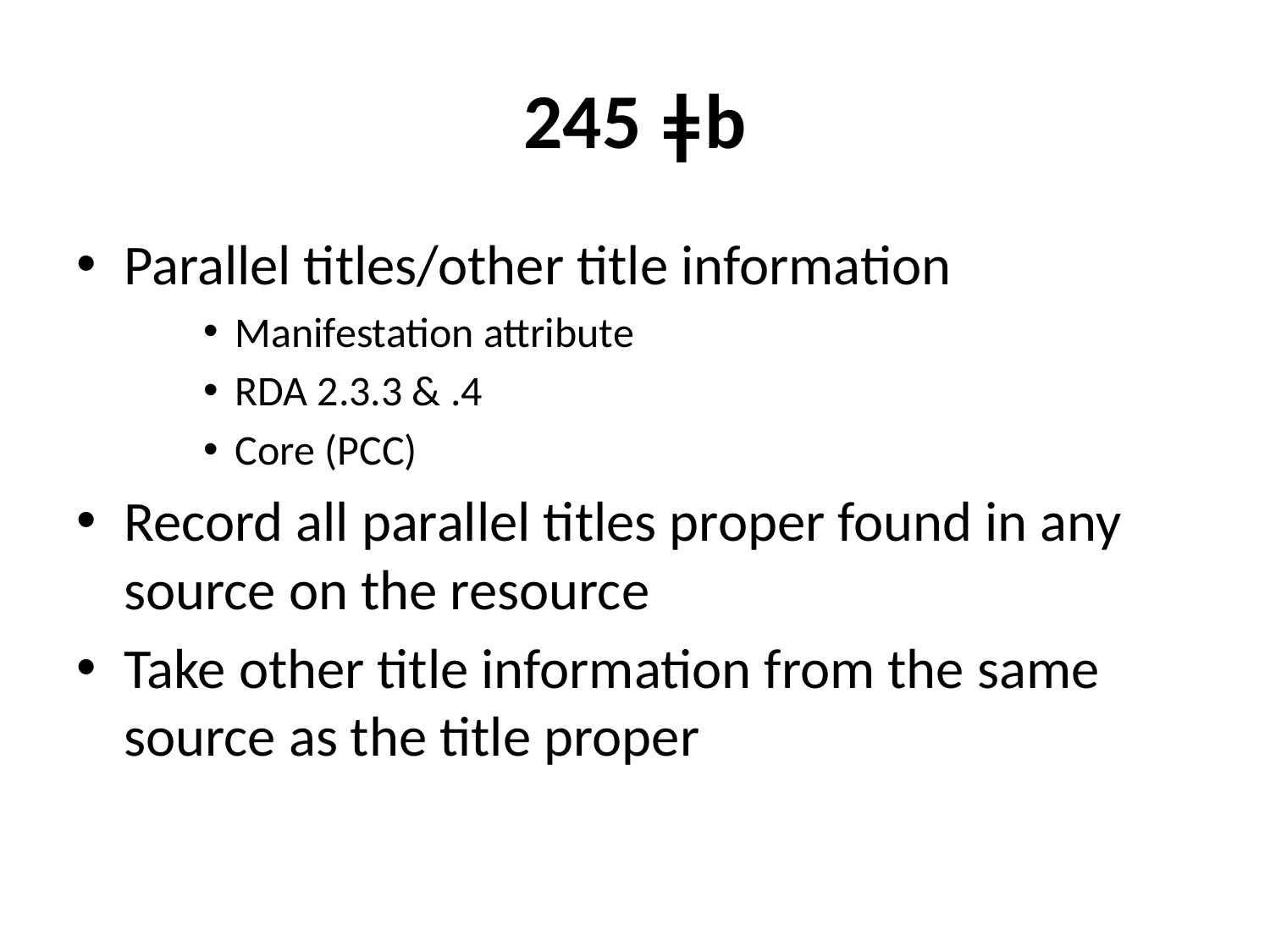

# 245 ǂb
Parallel titles/other title information
Manifestation attribute
RDA 2.3.3 & .4
Core (PCC)
Record all parallel titles proper found in any source on the resource
Take other title information from the same source as the title proper